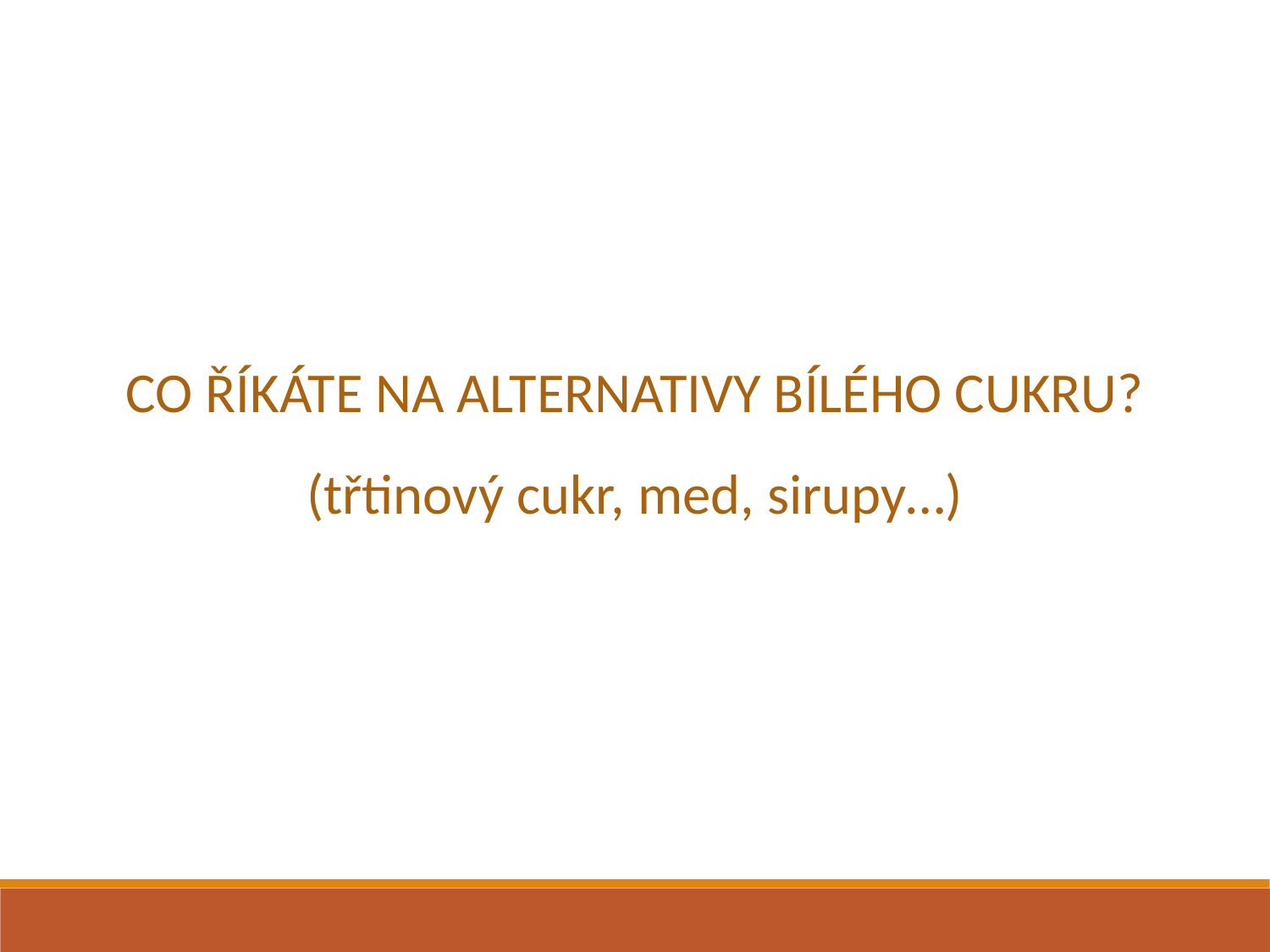

CO ŘÍKÁTE NA ALTERNATIVY BÍLÉHO CUKRU?
(třtinový cukr, med, sirupy…)